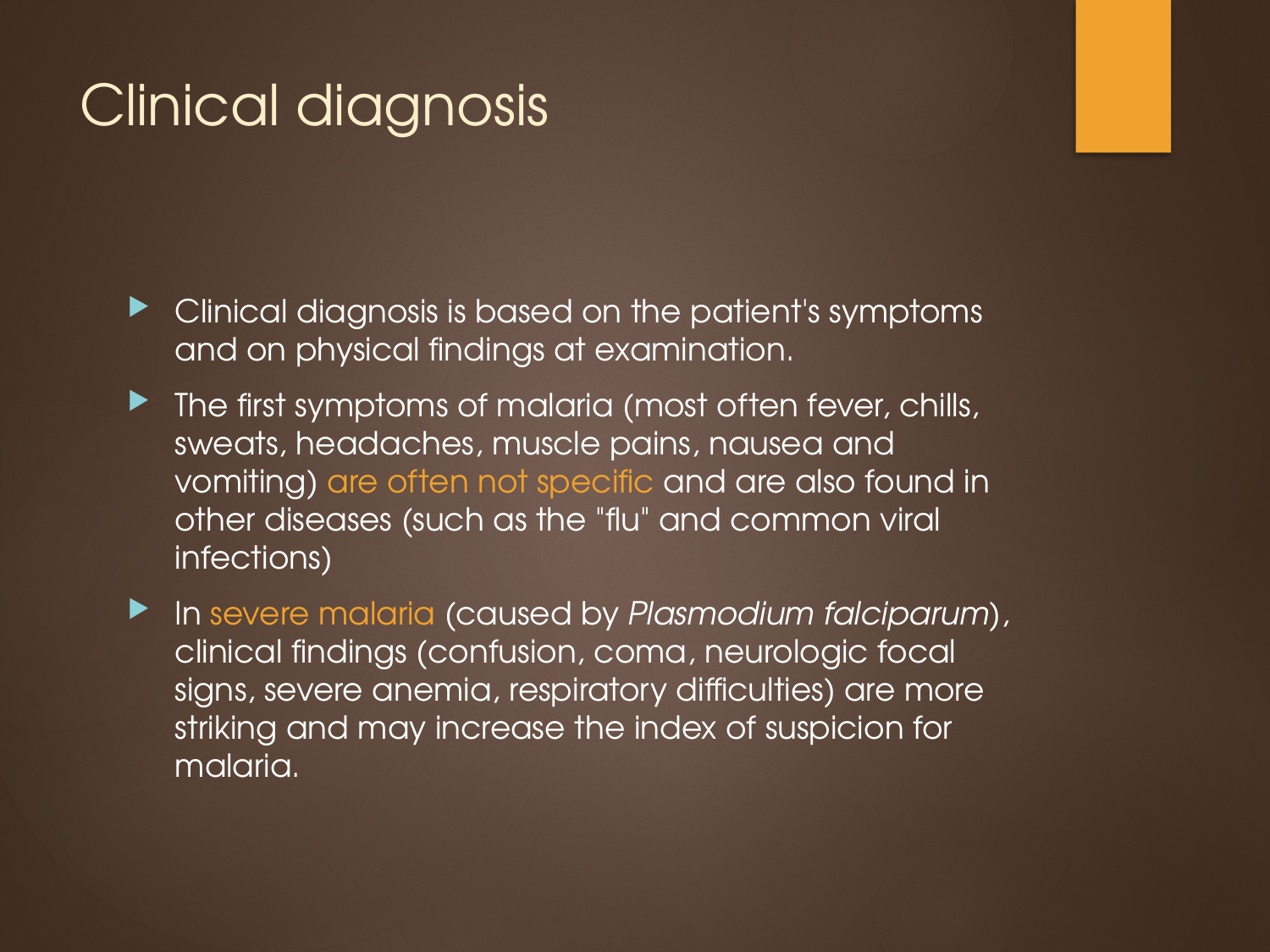

# Clinical diagnosis
Clinical diagnosis is based on the patient's symptoms and on physical findings at examination.
The first symptoms of malaria (most often fever, chills, sweats, headaches, muscle pains, nausea and vomiting) are often not specific and are also found in other diseases (such as the "flu" and common viral infections)
In severe malaria (caused by Plasmodium falciparum), clinical findings (confusion, coma, neurologic focal signs, severe anemia, respiratory difficulties) are more striking and may increase the index of suspicion for malaria.